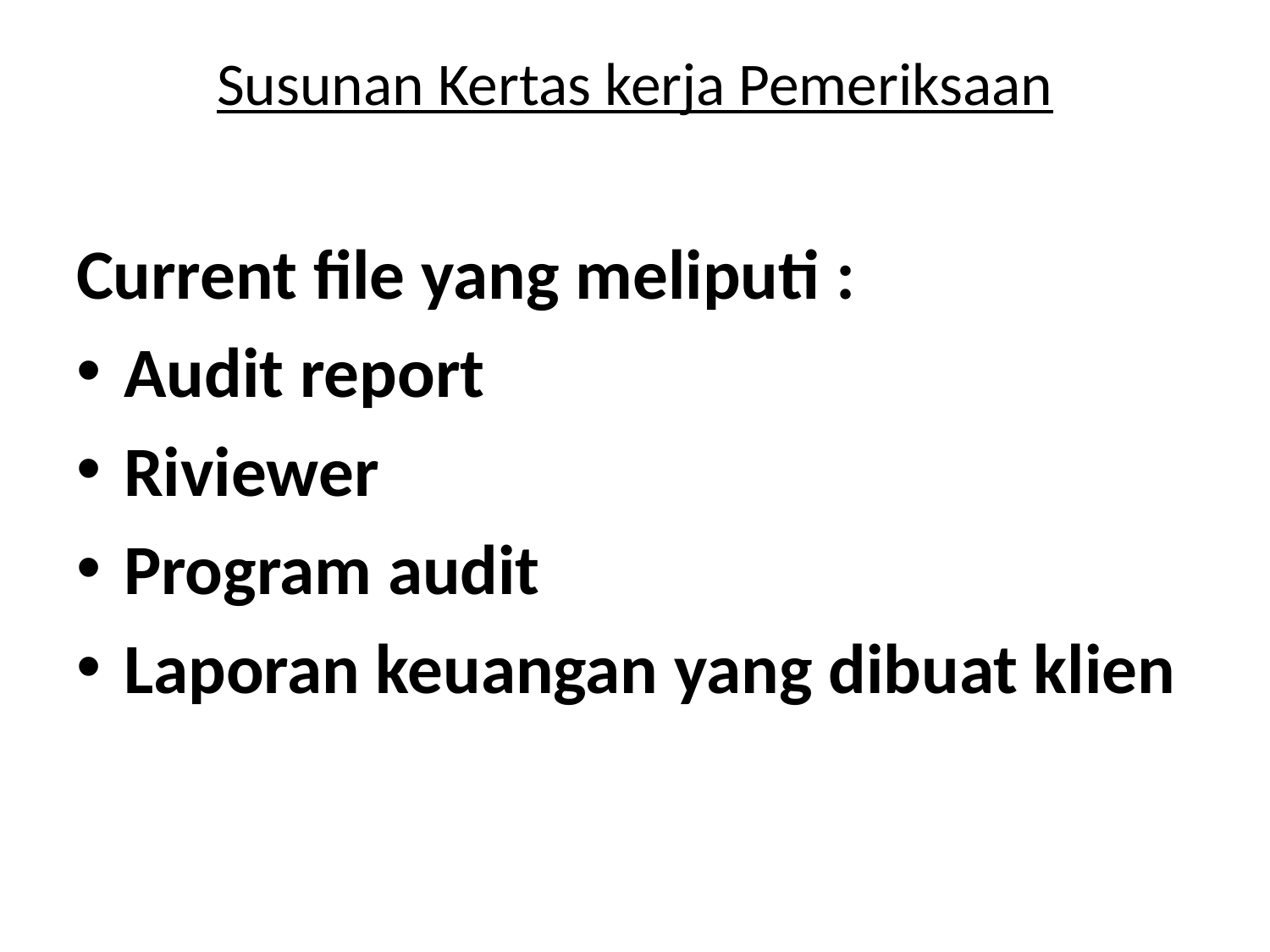

# Susunan Kertas kerja Pemeriksaan
Current file yang meliputi :
Audit report
Riviewer
Program audit
Laporan keuangan yang dibuat klien